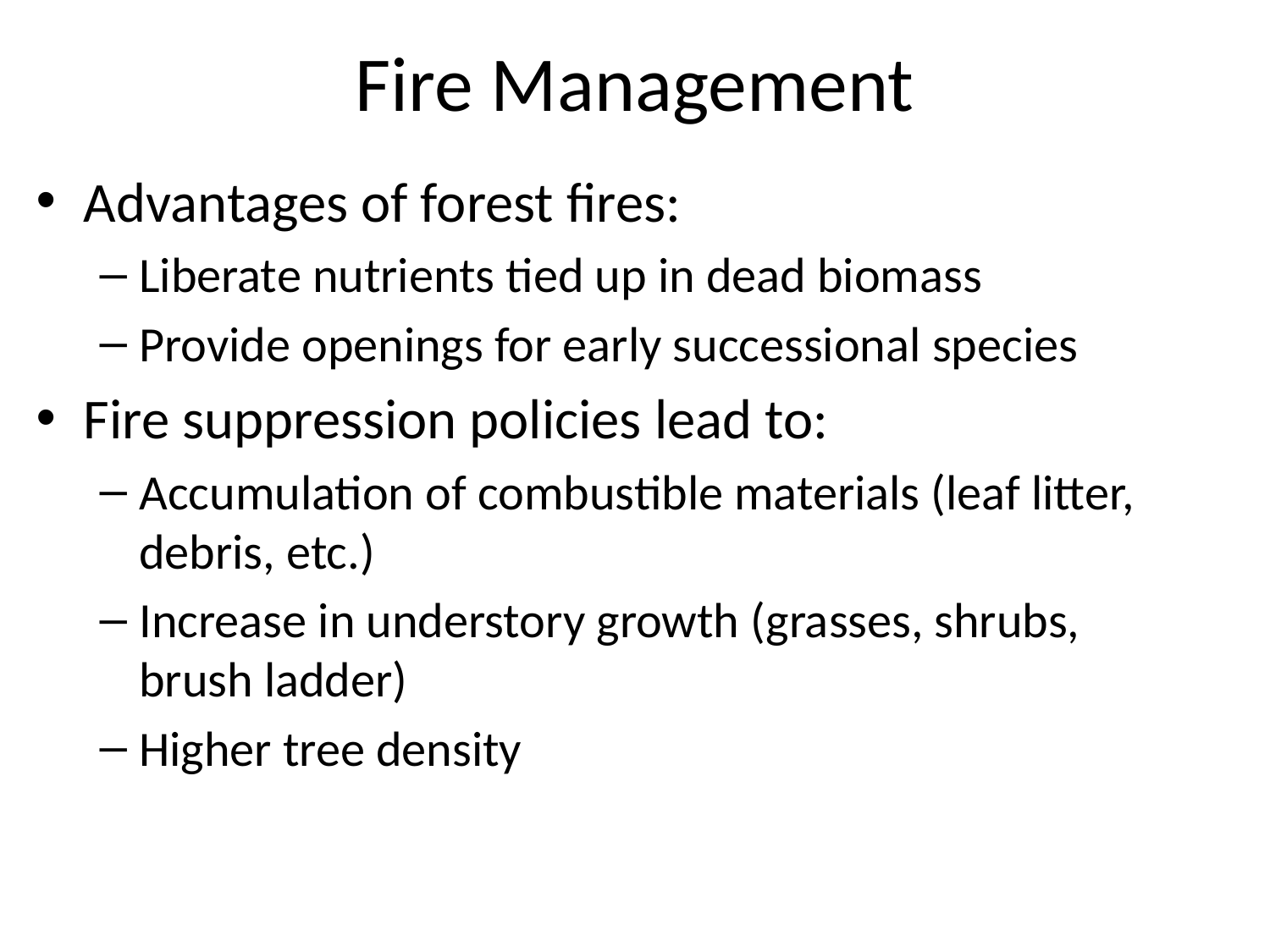

# Fire Management
Advantages of forest fires:
Liberate nutrients tied up in dead biomass
Provide openings for early successional species
Fire suppression policies lead to:
Accumulation of combustible materials (leaf litter, debris, etc.)
Increase in understory growth (grasses, shrubs, brush ladder)
Higher tree density